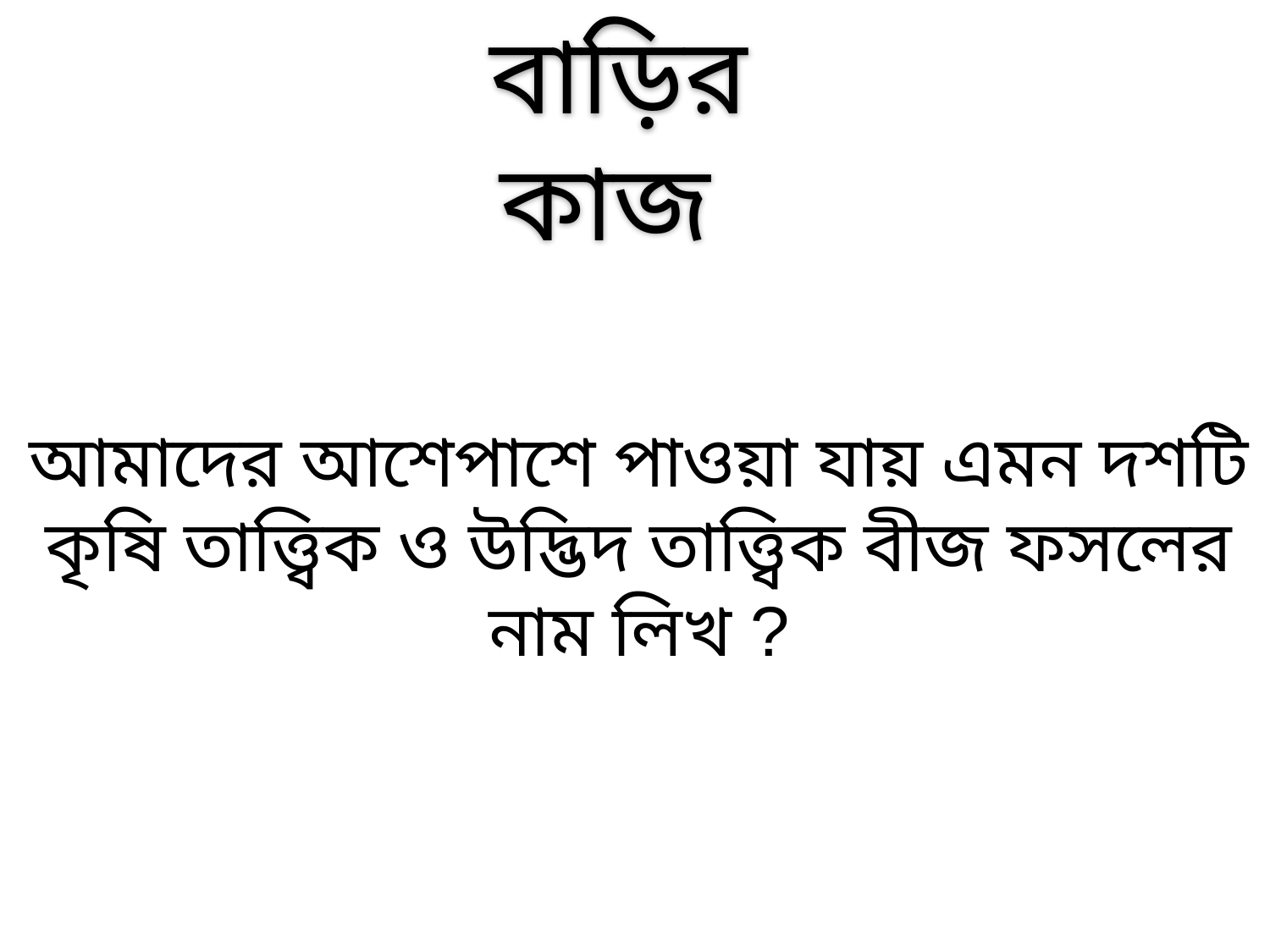

বাড়ির কাজ
আমাদের আশেপাশে পাওয়া যায় এমন দশটি কৃষি তাত্ত্বিক ও উদ্ভিদ তাত্ত্বিক বীজ ফসলের নাম লিখ ?